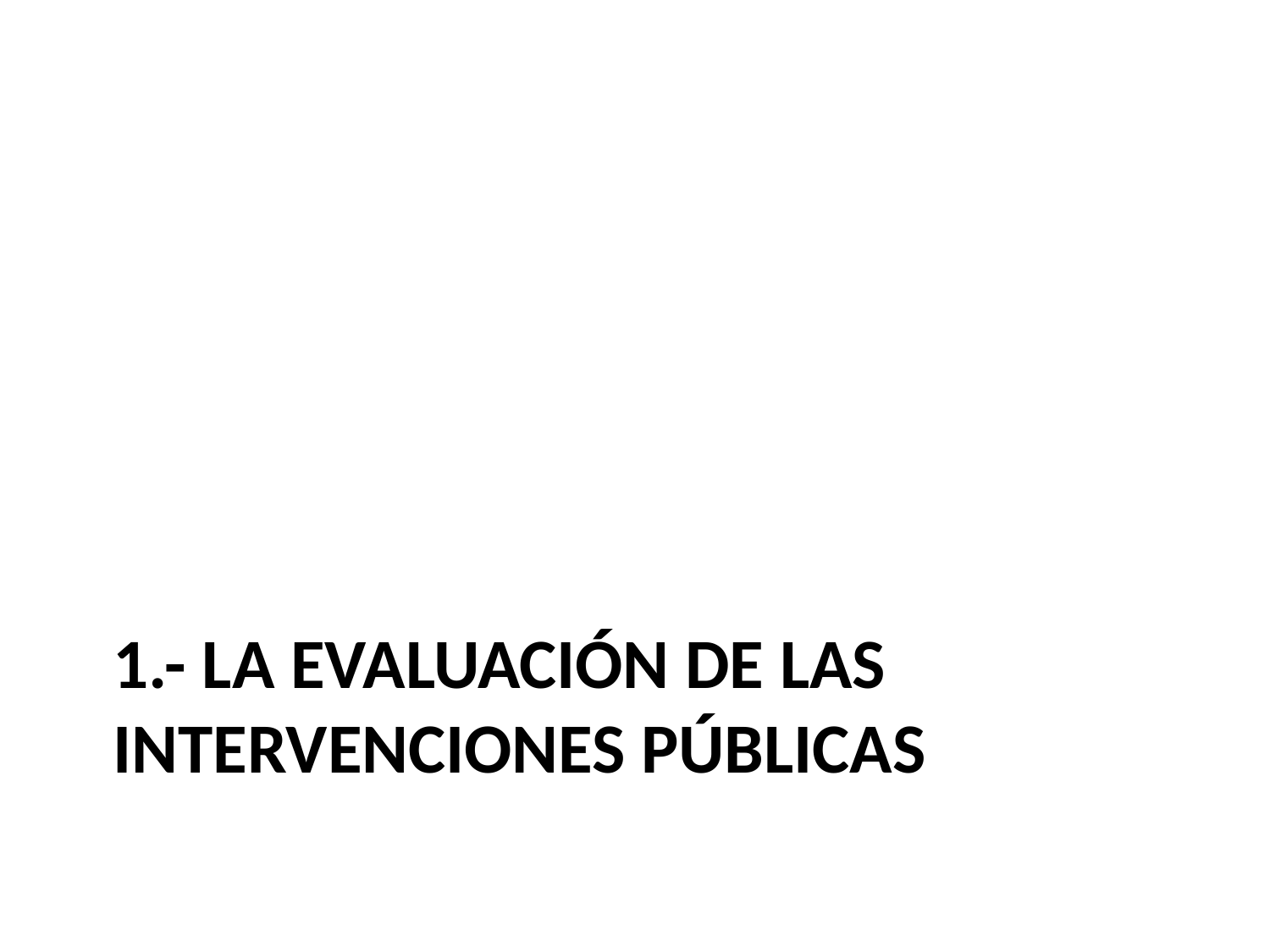

# 1.- la evaluación de las intervenciones públicas